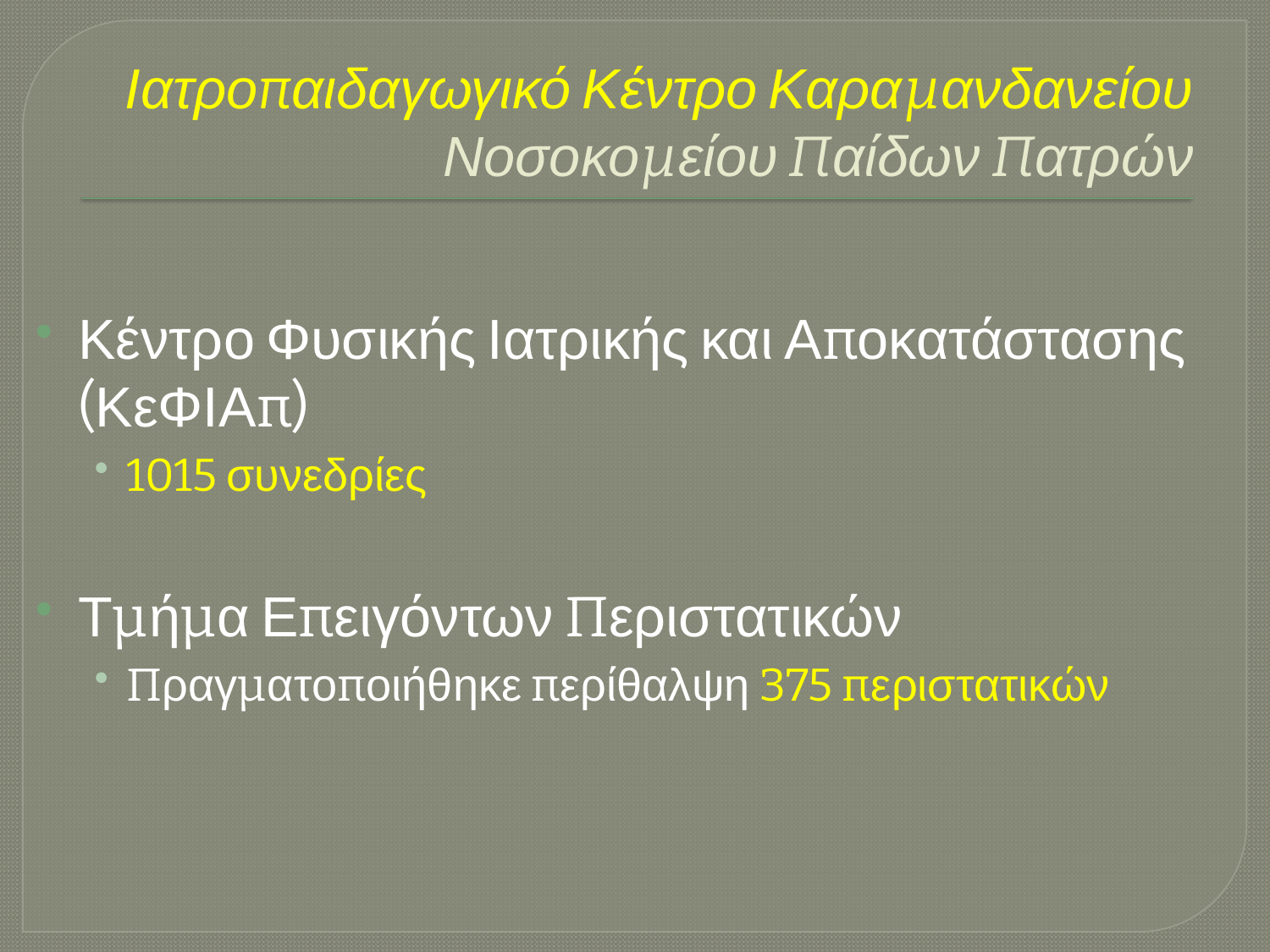

# Ιατροπαιδαγωγικό Κέντρο Καραμανδανείου Νοσοκομείου Παίδων Πατρών

Κέντρο Φυσικής Ιατρικής και Αποκατάστασης (ΚεΦΙΑπ)
1015 συνεδρίες

Τμήμα Επειγόντων Περιστατικών
Πραγματοποιήθηκε περίθαλψη 375 περιστατικών